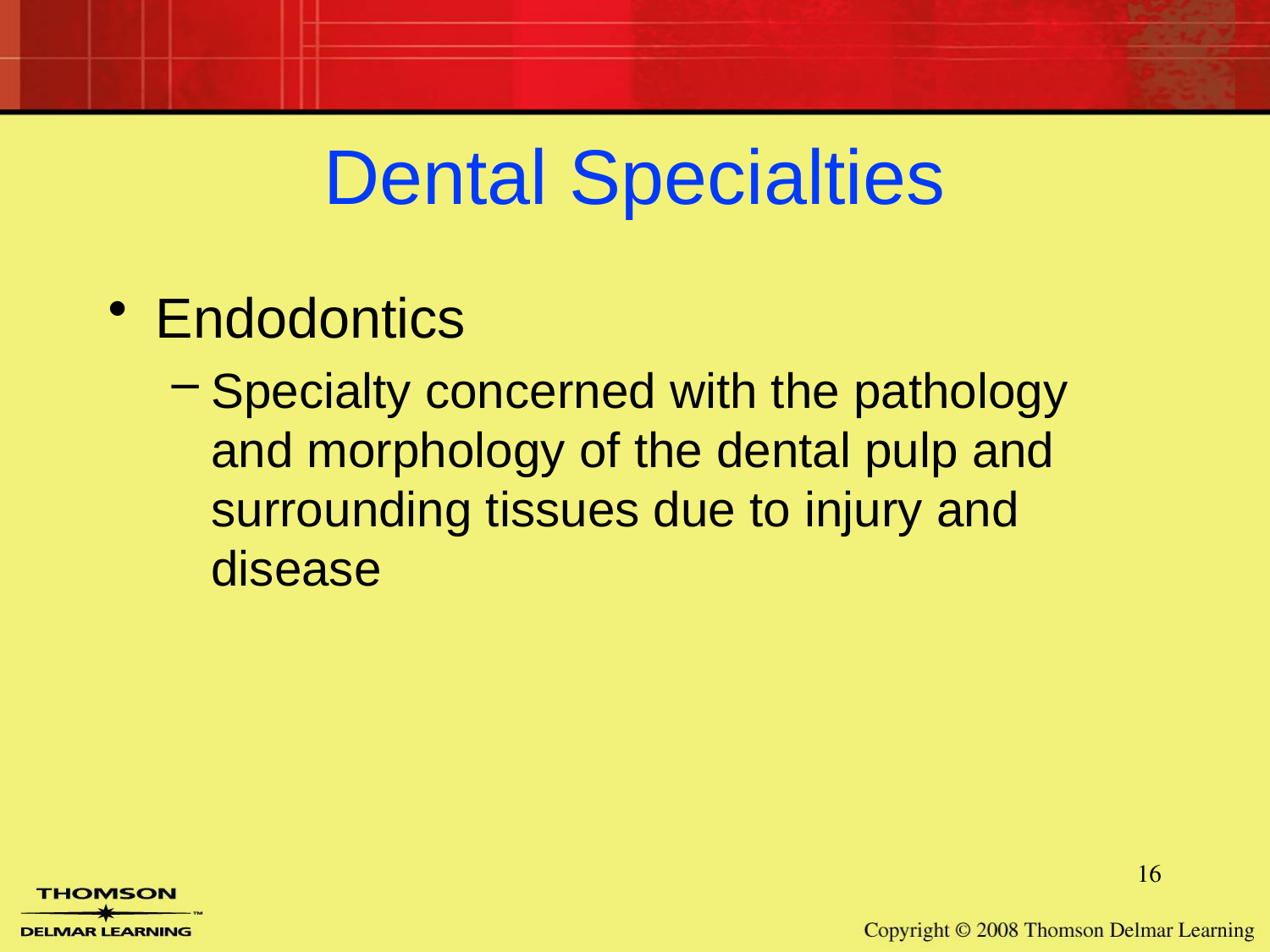

# Dental Specialties
Endodontics
Specialty concerned with the pathology and morphology of the dental pulp and surrounding tissues due to injury and disease
16